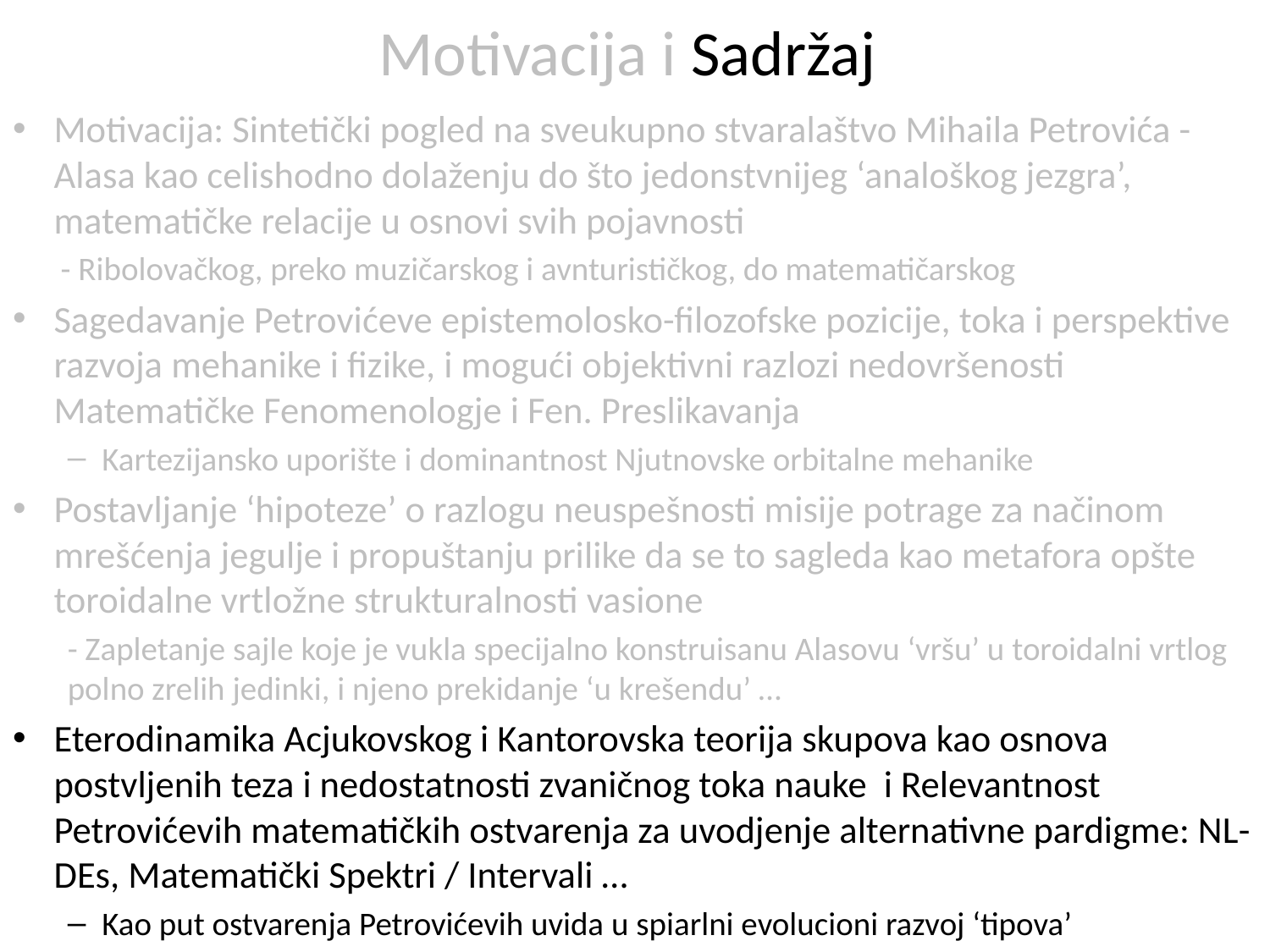

# Motivacija i Sadržaj
Motivacija: Sintetički pogled na sveukupno stvaralaštvo Mihaila Petrovića - Alasa kao celishodno dolaženju do što jedonstvnijeg ‘analoškog jezgra’, matematičke relacije u osnovi svih pojavnosti
- Ribolovačkog, preko muzičarskog i avnturističkog, do matematičarskog
Sagedavanje Petrovićeve epistemolosko-filozofske pozicije, toka i perspektive razvoja mehanike i fizike, i mogući objektivni razlozi nedovršenosti Matematičke Fenomenologje i Fen. Preslikavanja
Kartezijansko uporište i dominantnost Njutnovske orbitalne mehanike
Postavljanje ‘hipoteze’ o razlogu neuspešnosti misije potrage za načinom mrešćenja jegulje i propuštanju prilike da se to sagleda kao metafora opšte toroidalne vrtložne strukturalnosti vasione
- Zapletanje sajle koje je vukla specijalno konstruisanu Alasovu ‘vršu’ u toroidalni vrtlog polno zrelih jedinki, i njeno prekidanje ‘u krešendu’ …
Eterodinamika Acjukovskog i Kantorovska teorija skupova kao osnova postvljenih teza i nedostatnosti zvaničnog toka nauke  i Relevantnost Petrovićevih matematičkih ostvarenja za uvodjenje alternativne pardigme: NL-DEs, Matematički Spektri / Intervali …
Kao put ostvarenja Petrovićevih uvida u spiarlni evolucioni razvoj ‘tipova’